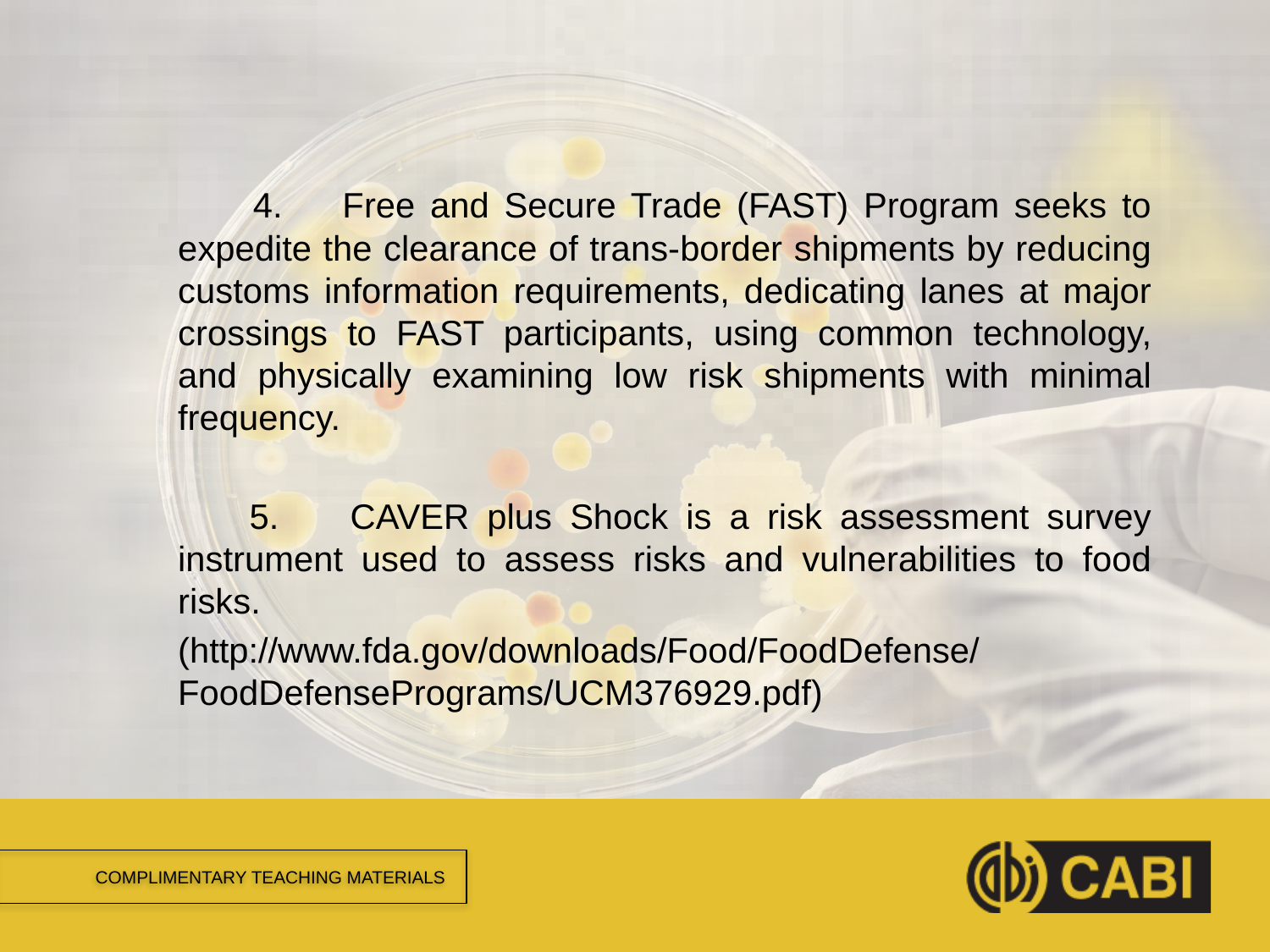

#
     4.    Free and Secure Trade (FAST) Program seeks to expedite the clearance of trans-border shipments by reducing customs information requirements, dedicating lanes at major crossings to FAST participants, using common technology, and physically examining low risk shipments with minimal frequency.

    5.    CAVER plus Shock is a risk assessment survey instrument used to assess risks and vulnerabilities to food risks.
(http://www.fda.gov/downloads/Food/FoodDefense/FoodDefensePrograms/UCM376929.pdf)